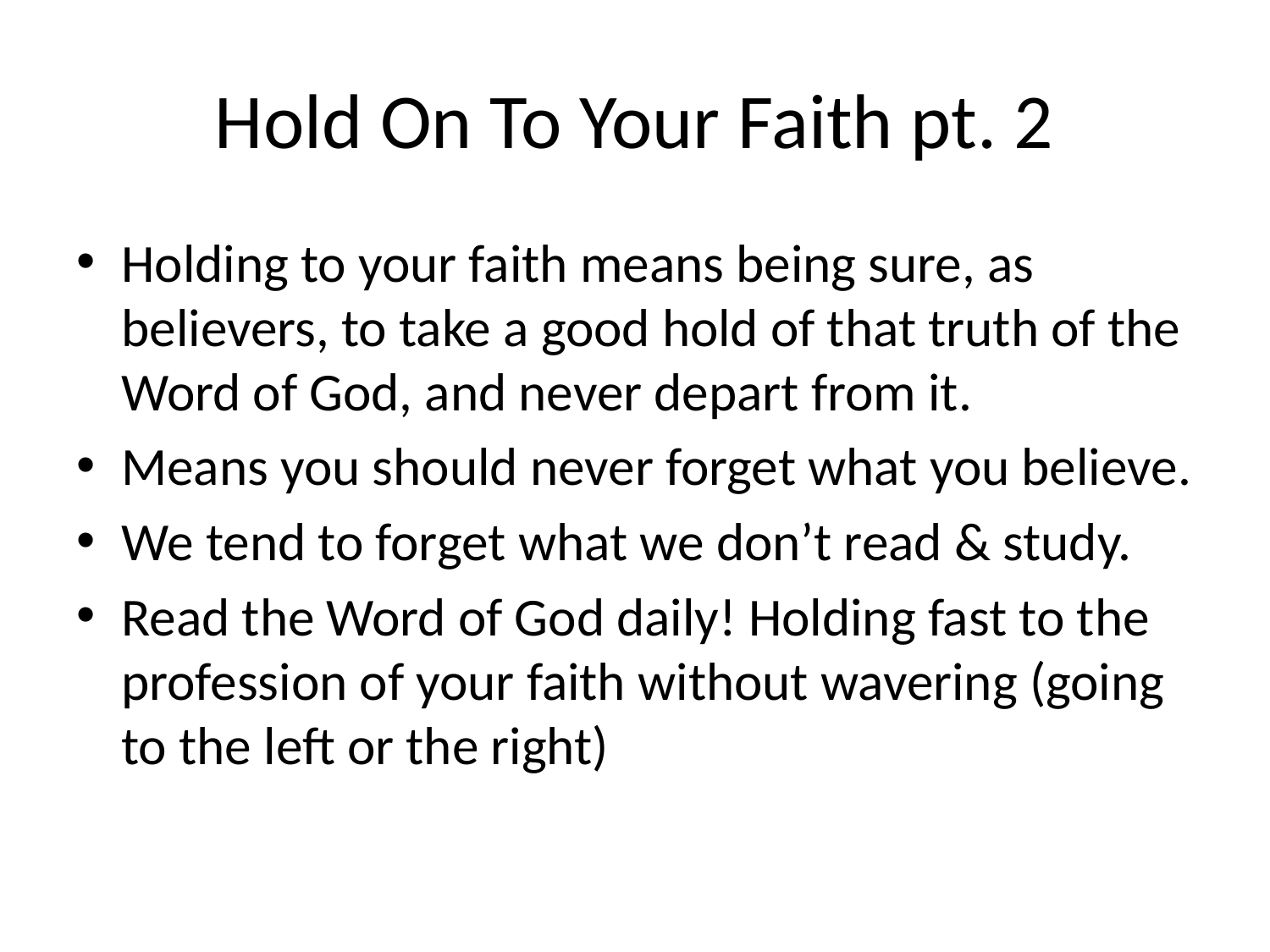

# Hold On To Your Faith pt. 2
Holding to your faith means being sure, as believers, to take a good hold of that truth of the Word of God, and never depart from it.
Means you should never forget what you believe.
We tend to forget what we don’t read & study.
Read the Word of God daily! Holding fast to the profession of your faith without wavering (going to the left or the right)